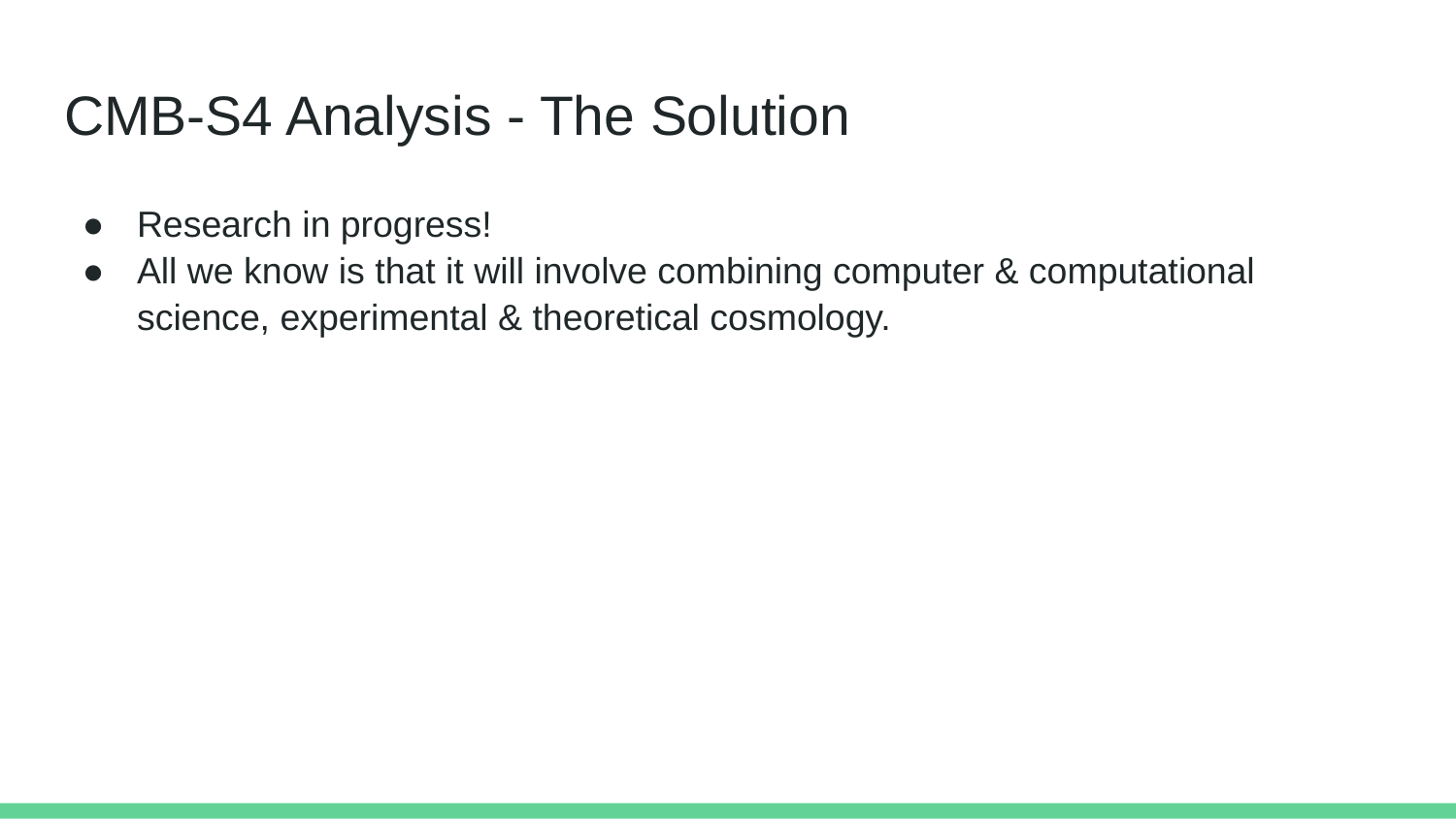

# CMB-S4 Analysis - The Solution
Research in progress!
All we know is that it will involve combining computer & computational science, experimental & theoretical cosmology.